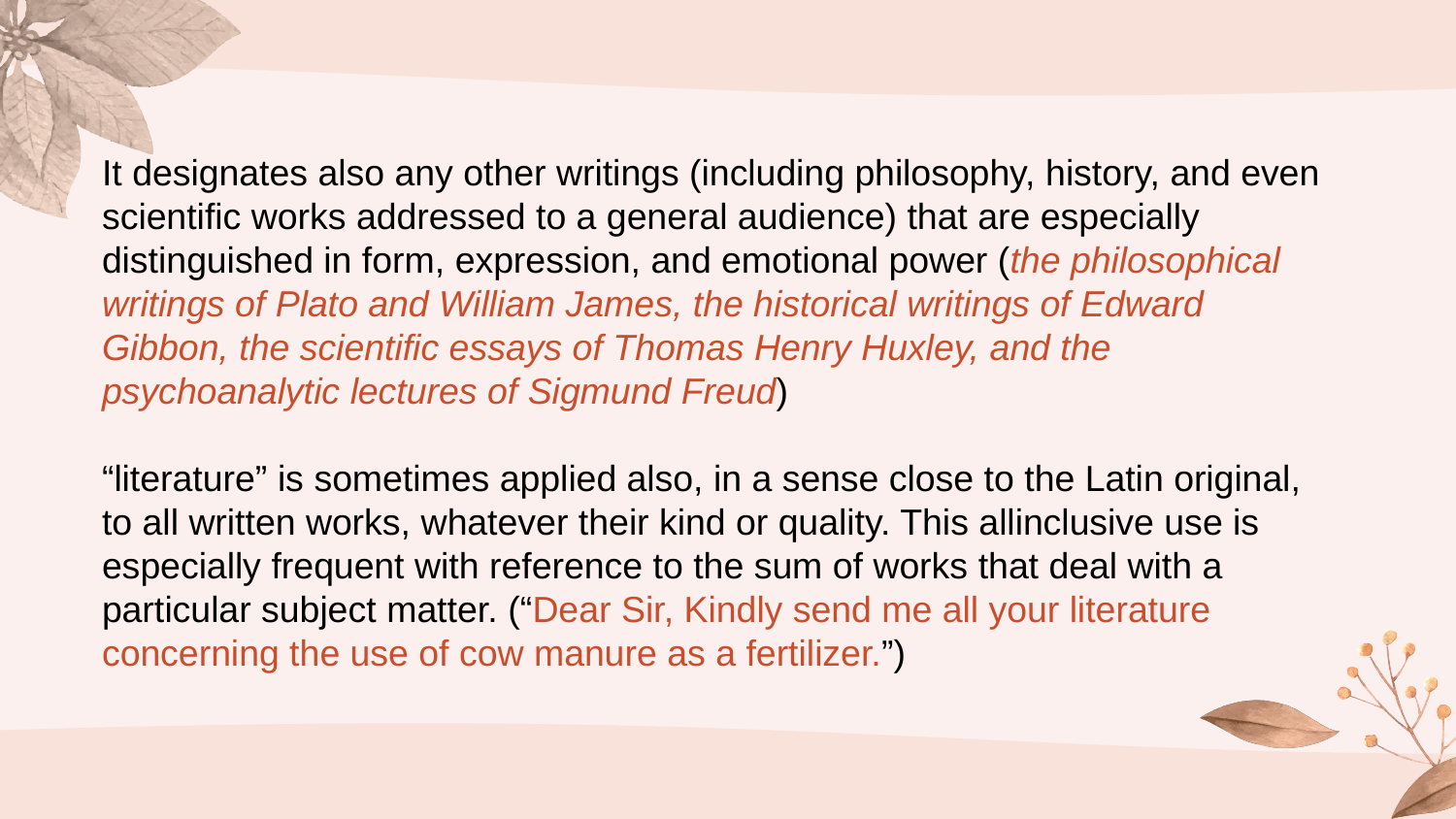

It designates also any other writings (including philosophy, history, and even scientific works addressed to a general audience) that are especially distinguished in form, expression, and emotional power (the philosophical writings of Plato and William James, the historical writings of Edward Gibbon, the scientific essays of Thomas Henry Huxley, and the psychoanalytic lectures of Sigmund Freud)

“literature” is sometimes applied also, in a sense close to the Latin original, to all written works, whatever their kind or quality. This allinclusive use is especially frequent with reference to the sum of works that deal with a particular subject matter. (“Dear Sir, Kindly send me all your literature concerning the use of cow manure as a fertilizer.”)